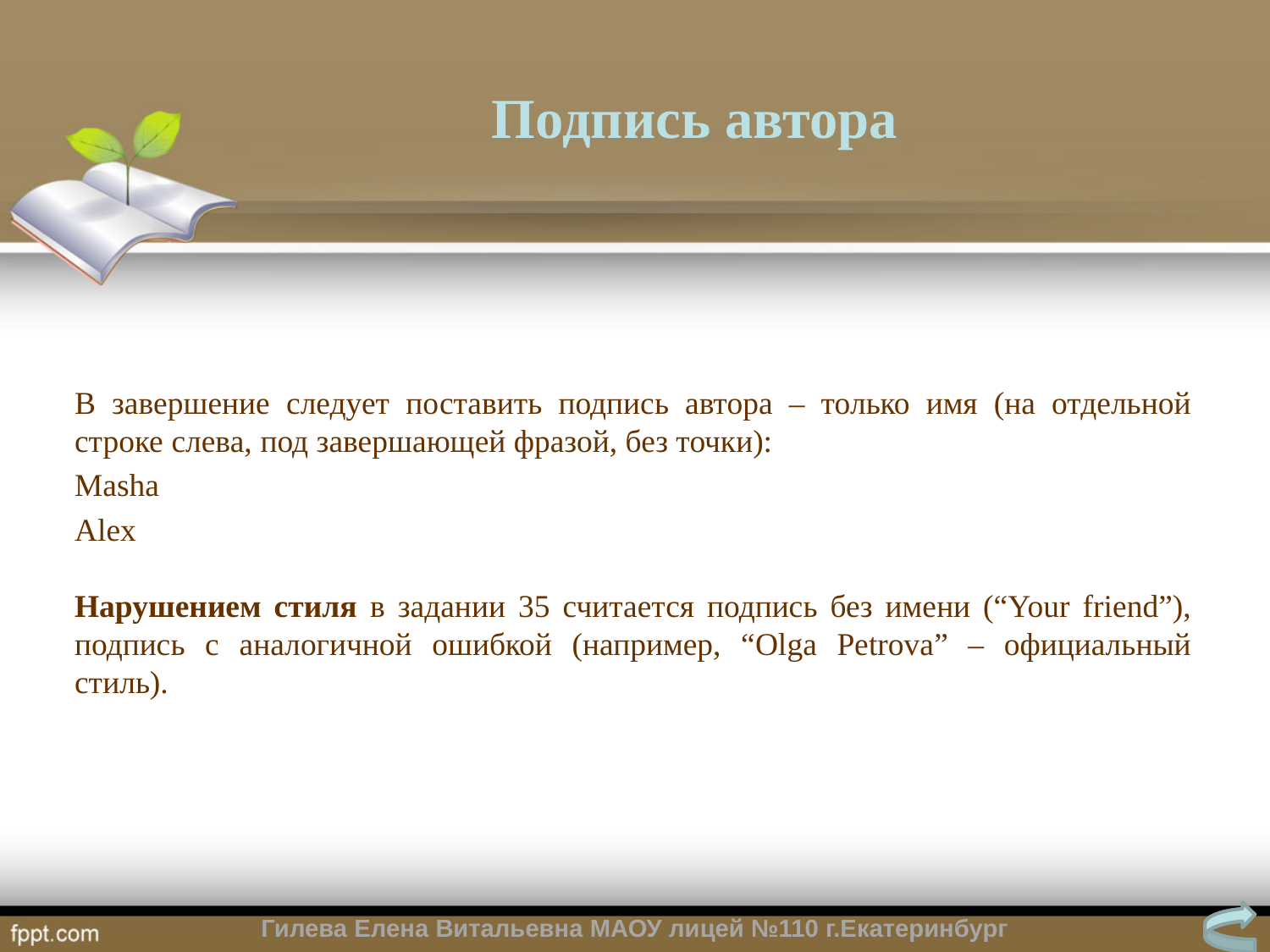

# Подпись автора

В завершение следует поставить подпись автора – только имя (на отдельной строке слева, под завершающей фразой, без точки):
Masha
Alex
Нарушением стиля в задании 35 считается подпись без имени (“Your friend”), подпись с аналогичной ошибкой (например, “Olga Petrova” – официальный стиль).

Гилева Елена Витальевна МАОУ лицей №110 г.Екатеринбург